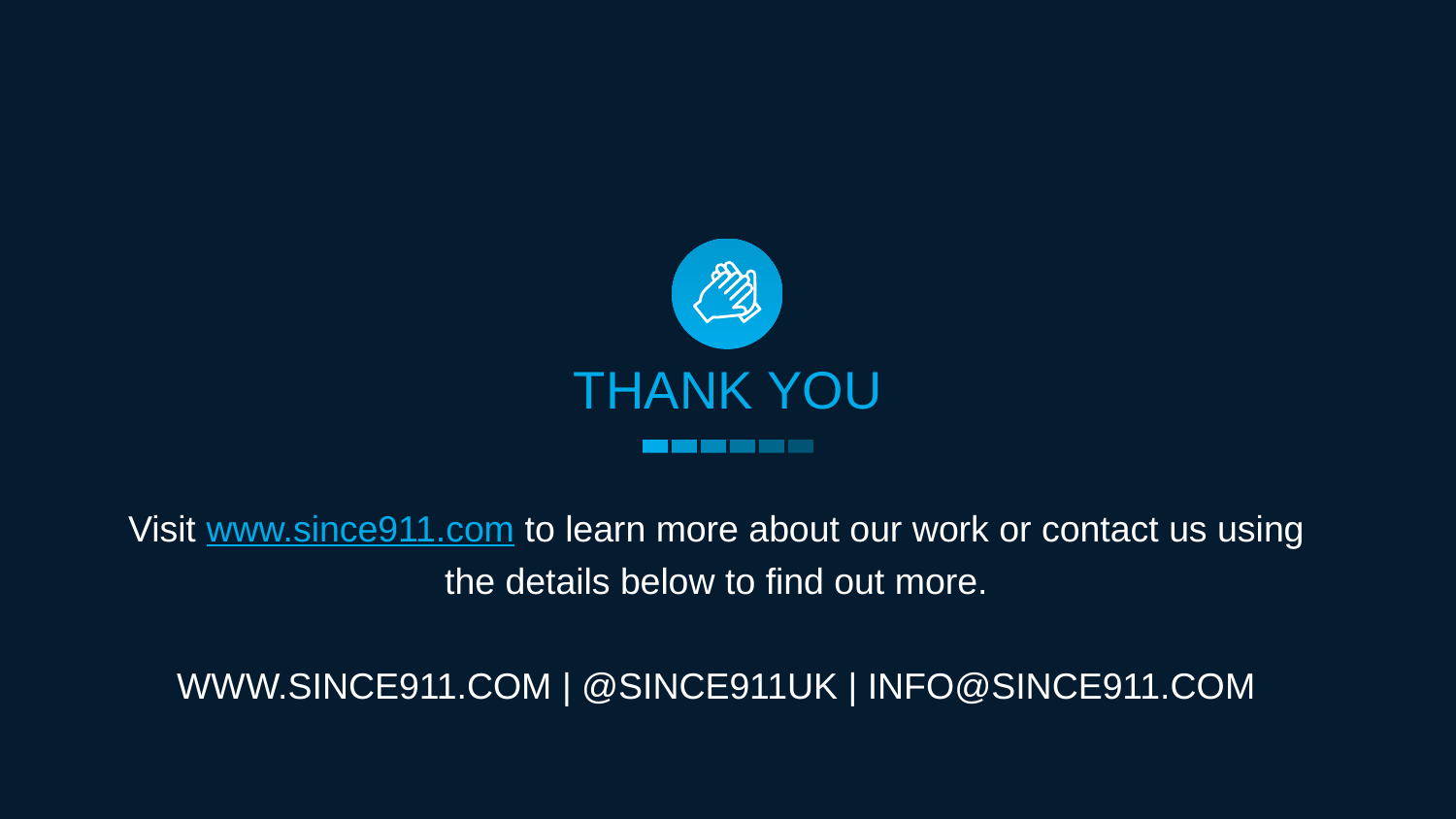

THANK YOU

Visit www.since911.com to learn more about our work or contact us using the details below to find out more.

WWW.SINCE911.COM | @SINCE911UK | INFO@SINCE911.COM